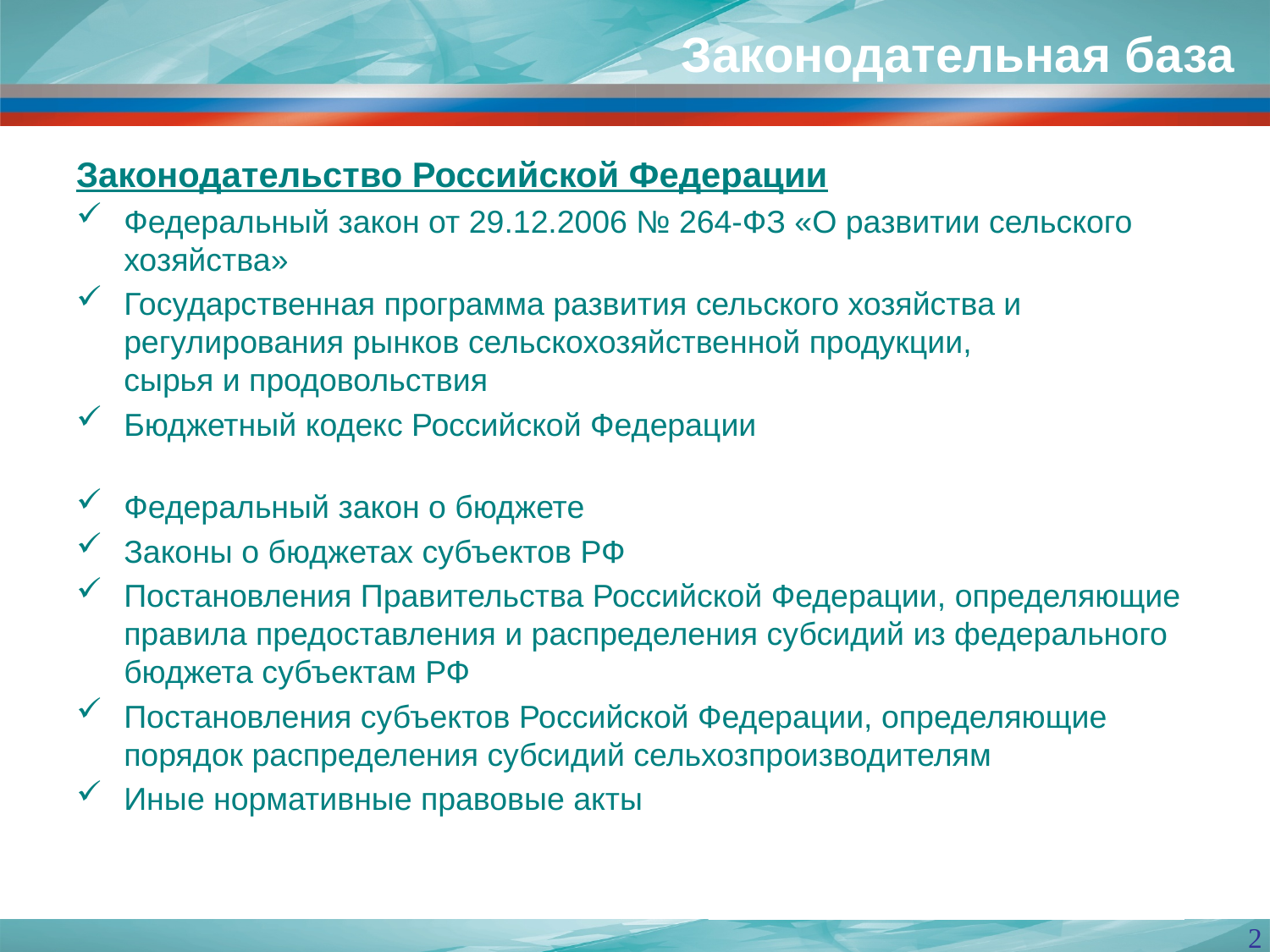

Законодательная база
#
Законодательство Российской Федерации
Федеральный закон от 29.12.2006 № 264-ФЗ «О развитии сельского хозяйства»
Государственная программа развития сельского хозяйства и регулирования рынков сельскохозяйственной продукции,
сырья и продовольствия
Бюджетный кодекс Российской Федерации
Федеральный закон о бюджете
Законы о бюджетах субъектов РФ
Постановления Правительства Российской Федерации, определяющие правила предоставления и распределения субсидий из федерального бюджета субъектам РФ
Постановления субъектов Российской Федерации, определяющие порядок распределения субсидий сельхозпроизводителям
Иные нормативные правовые акты

2